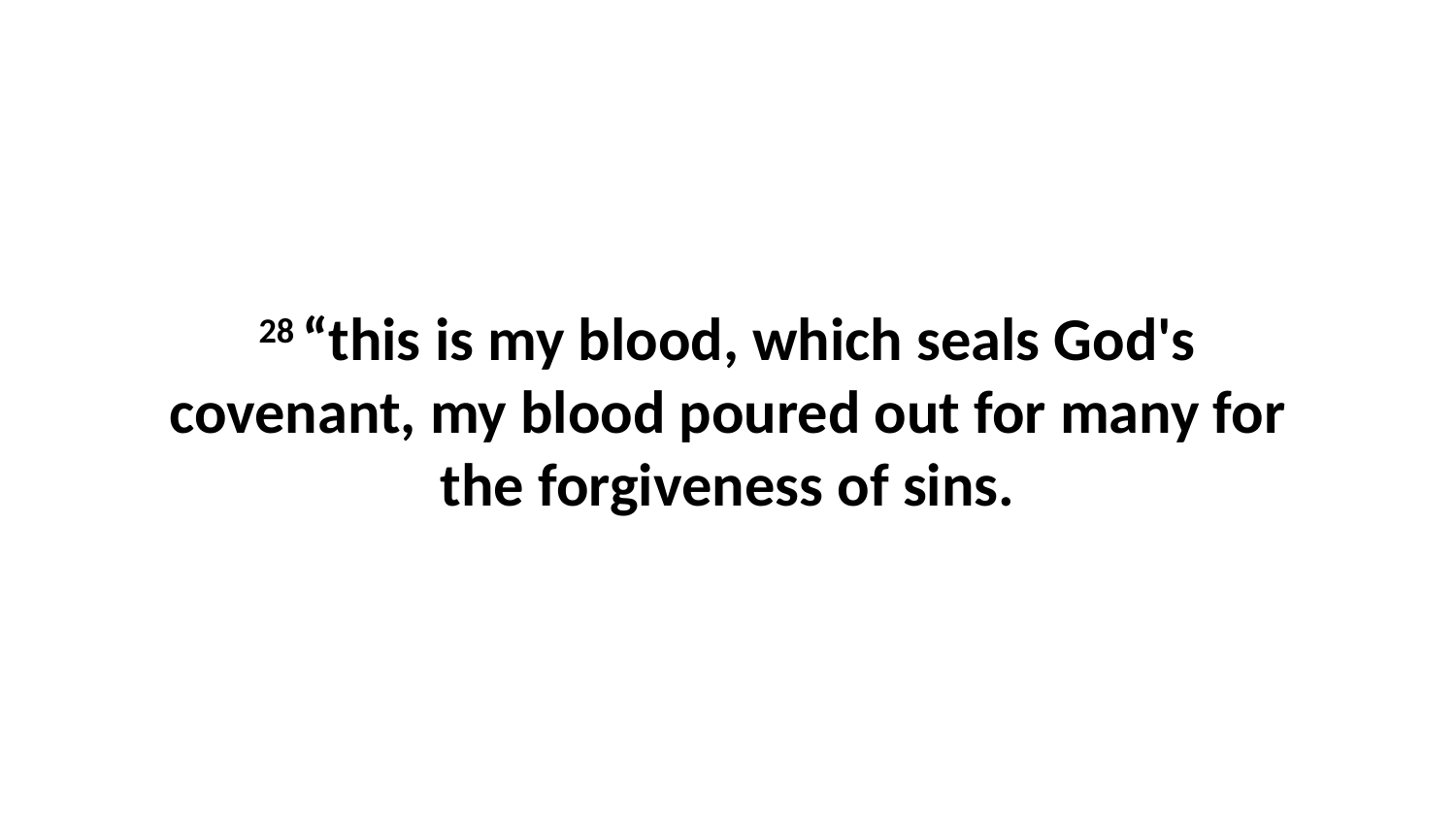

28 “this is my blood, which seals God's covenant, my blood poured out for many for the forgiveness of sins.